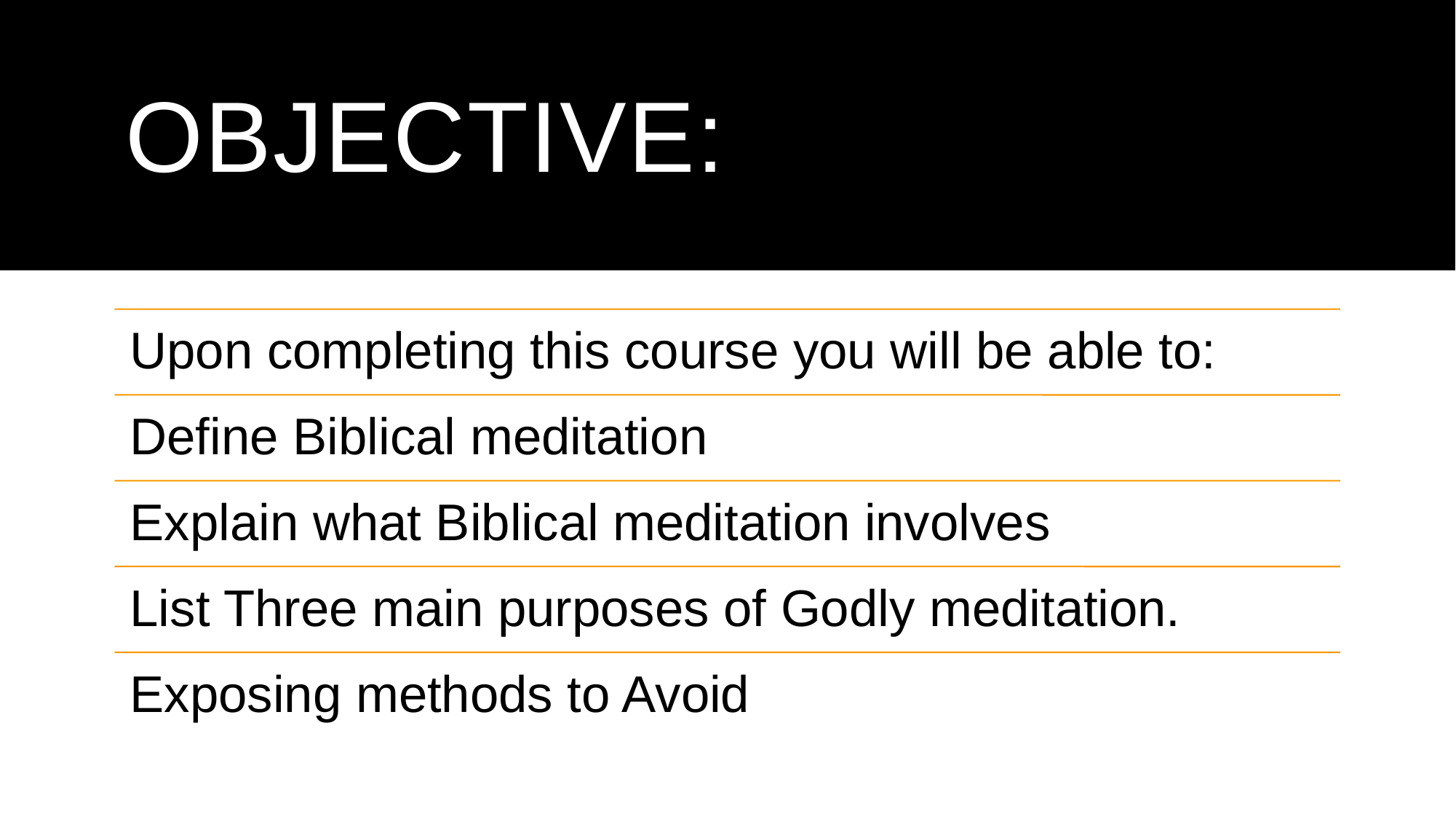

# Objective:
Upon completing this course you will be able to:
Define Biblical meditation
Explain what Biblical meditation involves
List Three main purposes of Godly meditation.
Exposing methods to Avoid